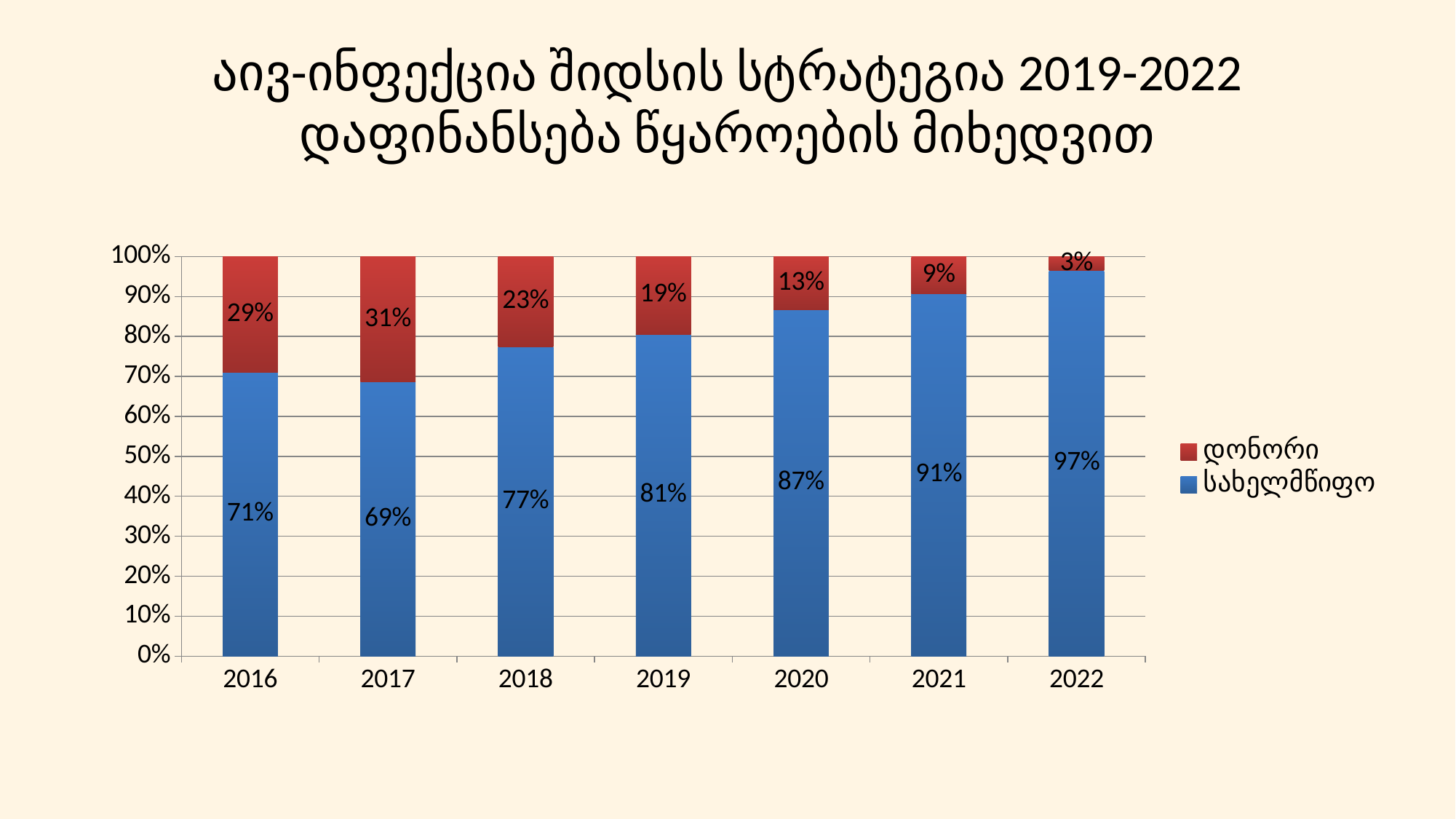

# აივ-ინფექცია შიდსის სტრატეგია 2019-2022 დაფინანსება წყაროების მიხედვით

### Chart

| Category | სახელმწიფო | დონორი |
|---|---|---|
| 2016 | 0.7103619784470848 | 0.2896380215529152 |
| 2017 | 0.6857575757575758 | 0.31424242424242427 |
| 2018 | 0.774955129090156 | 0.22504487090984399 |
| 2019 | 0.8059038769888582 | 0.1940961230111417 |
| 2020 | 0.8679692125518058 | 0.1320307874481942 |
| 2021 | 0.9078258267245249 | 0.09217417327547509 |
| 2022 | 0.965699501016448 | 0.03430049898355202 |